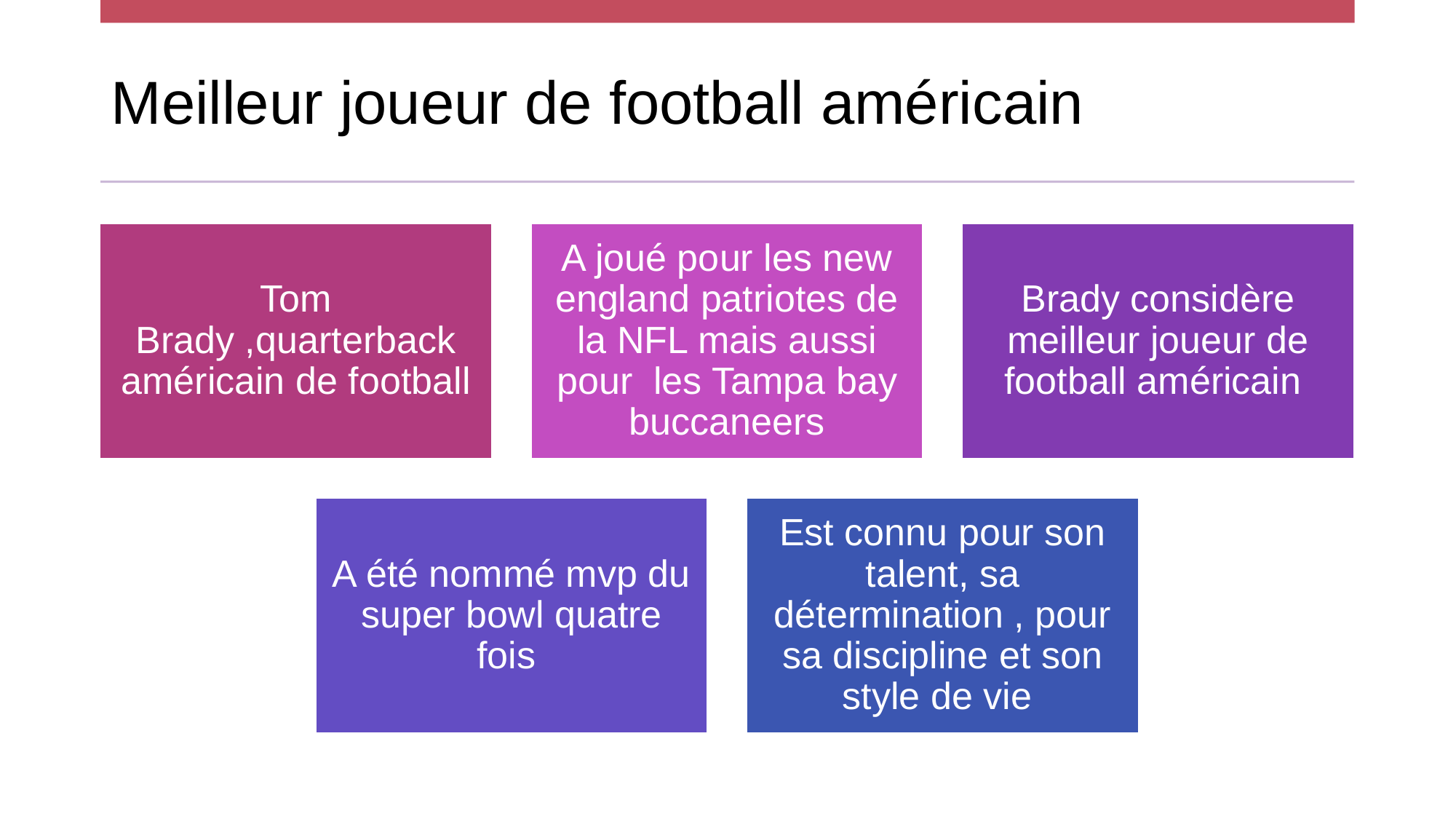

# Meilleur joueur de football américain

Tom Brady ,quarterback américain de football
A joué pour les new england patriotes de la NFL mais aussi pour  les Tampa bay buccaneers
Brady considère meilleur joueur de football américain
A été nommé mvp du super bowl quatre fois
Est connu pour son talent, sa détermination , pour sa discipline et son style de vie